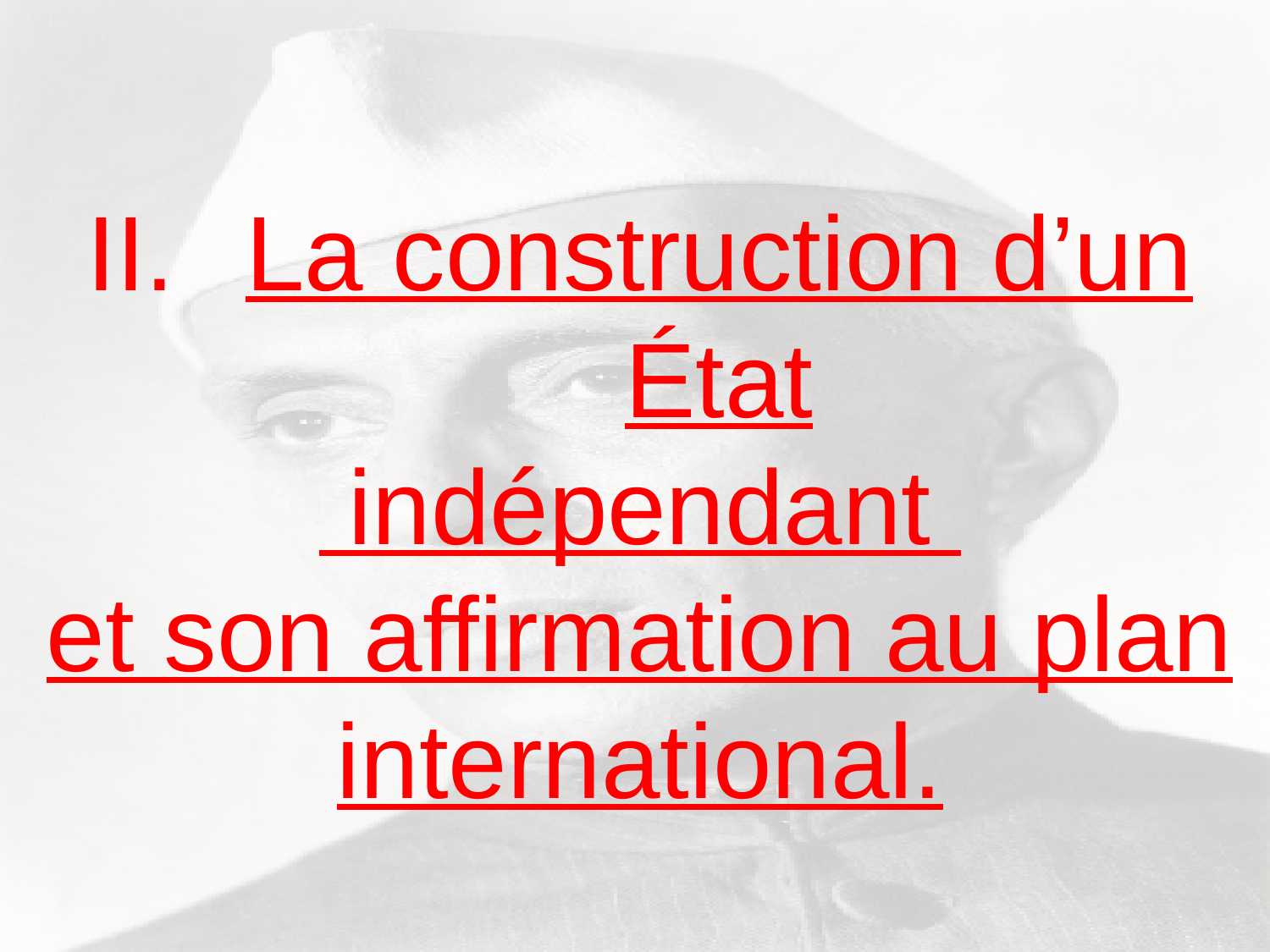

La construction d’un État
 indépendant
et son affirmation au plan
international.